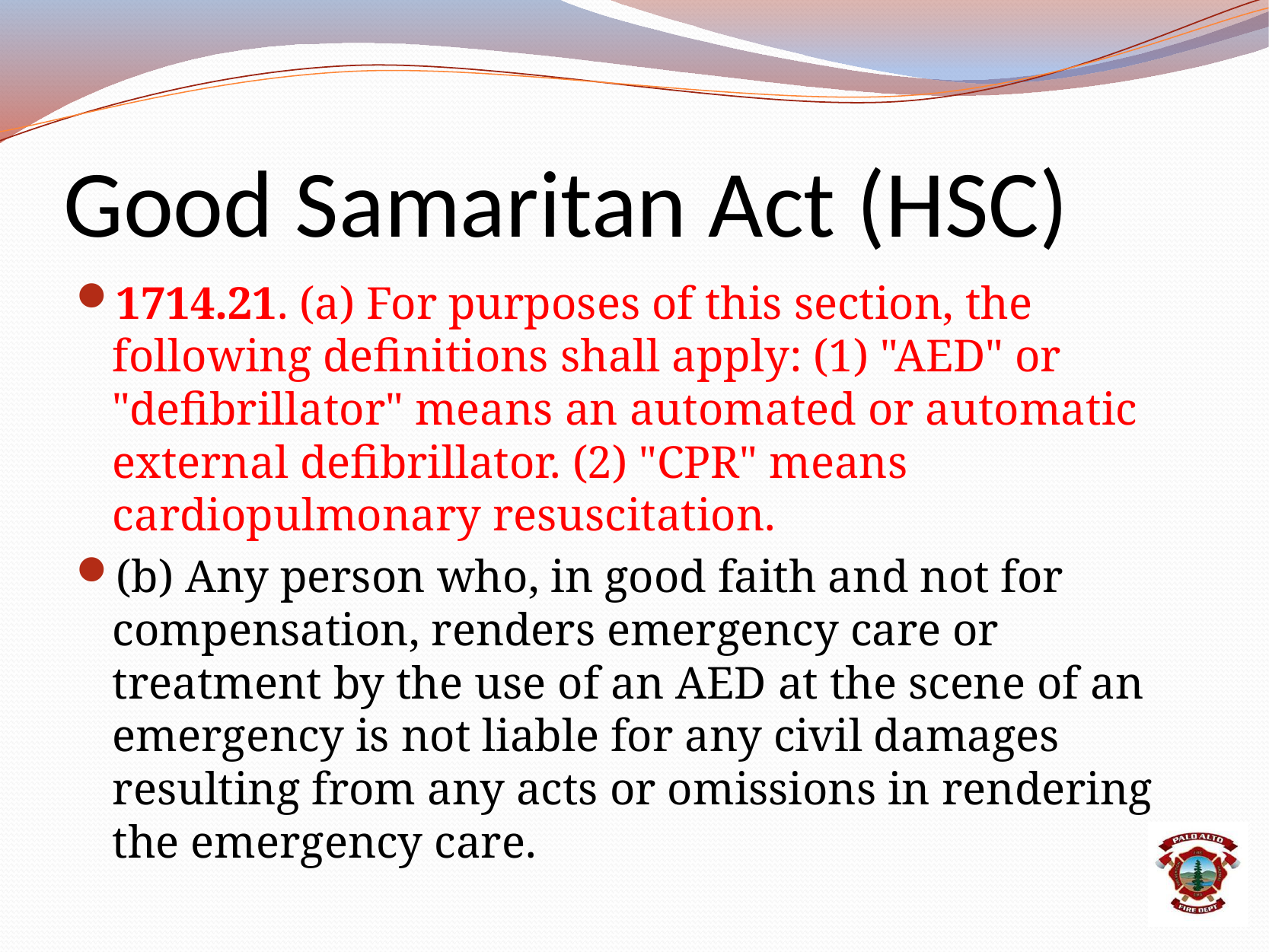

# Good Samaritan Act (HSC)
1714.21. (a) For purposes of this section, the following definitions shall apply: (1) "AED" or "defibrillator" means an automated or automatic external defibrillator. (2) "CPR" means cardiopulmonary resuscitation.
(b) Any person who, in good faith and not for compensation, renders emergency care or treatment by the use of an AED at the scene of an emergency is not liable for any civil damages resulting from any acts or omissions in rendering the emergency care.